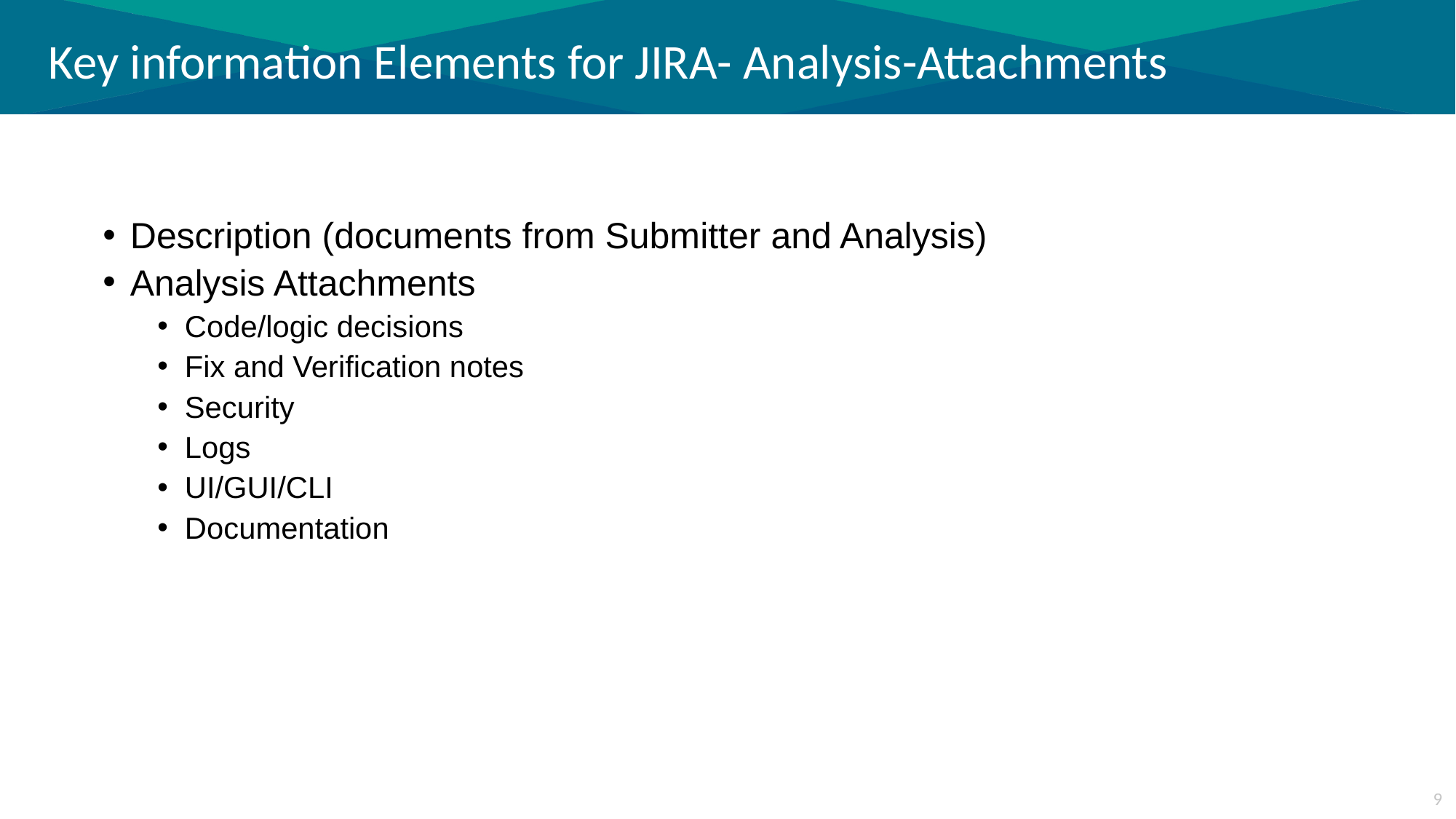

# Key information Elements for JIRA- Analysis-Attachments

Description (documents from Submitter and Analysis)
Analysis Attachments
Code/logic decisions
Fix and Verification notes
Security
Logs
UI/GUI/CLI
Documentation

9